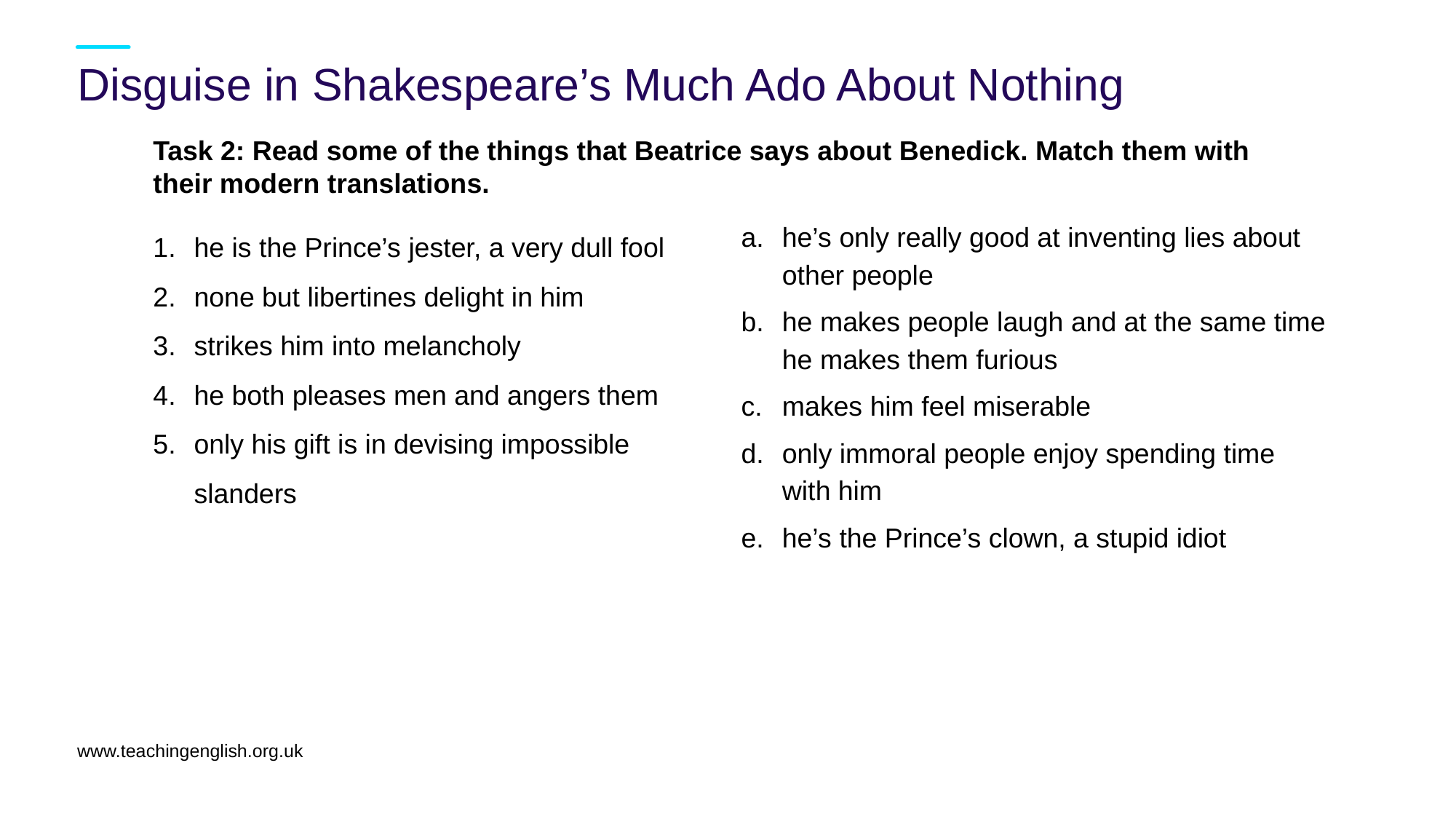

# Disguise in Shakespeare’s Much Ado About Nothing
Task 2: Read some of the things that Beatrice says about Benedick. Match them with their modern translations.
he is the Prince’s jester, a very dull fool
none but libertines delight in him
strikes him into melancholy
he both pleases men and angers them
only his gift is in devising impossible
slanders

he’s only really good at inventing lies about
other people
he makes people laugh and at the same time
he makes them furious
makes him feel miserable
only immoral people enjoy spending time
with him
he’s the Prince’s clown, a stupid idiot

www.teachingenglish.org.uk